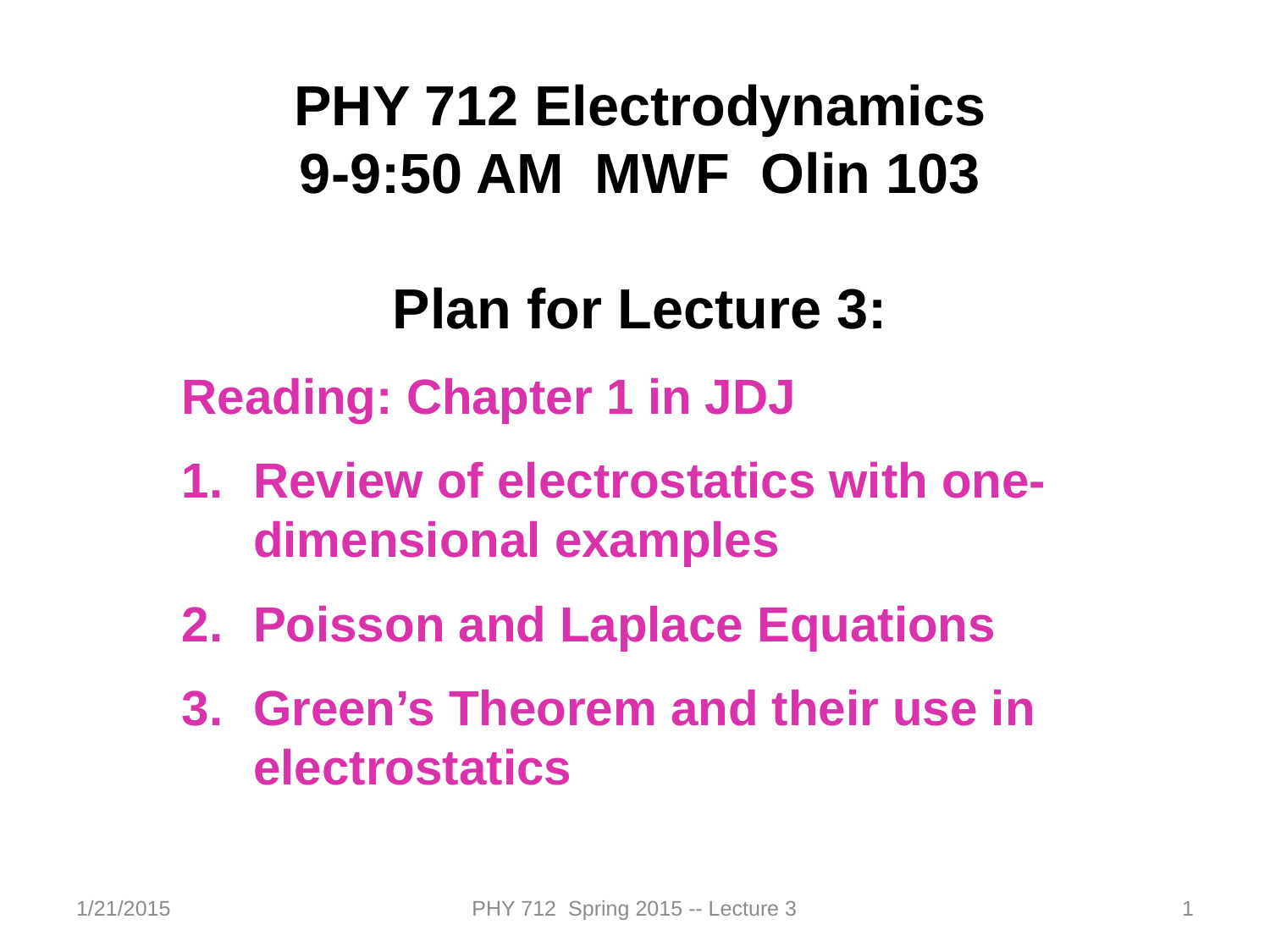

PHY 712 Electrodynamics
9-9:50 AM  MWF  Olin 103

Plan for Lecture 3:
Reading: Chapter 1 in JDJ
Review of electrostatics with one-dimensional examples
Poisson and Laplace Equations
Green’s Theorem and their use in electrostatics
1/21/2015
PHY 712  Spring 2015 -- Lecture 3
1